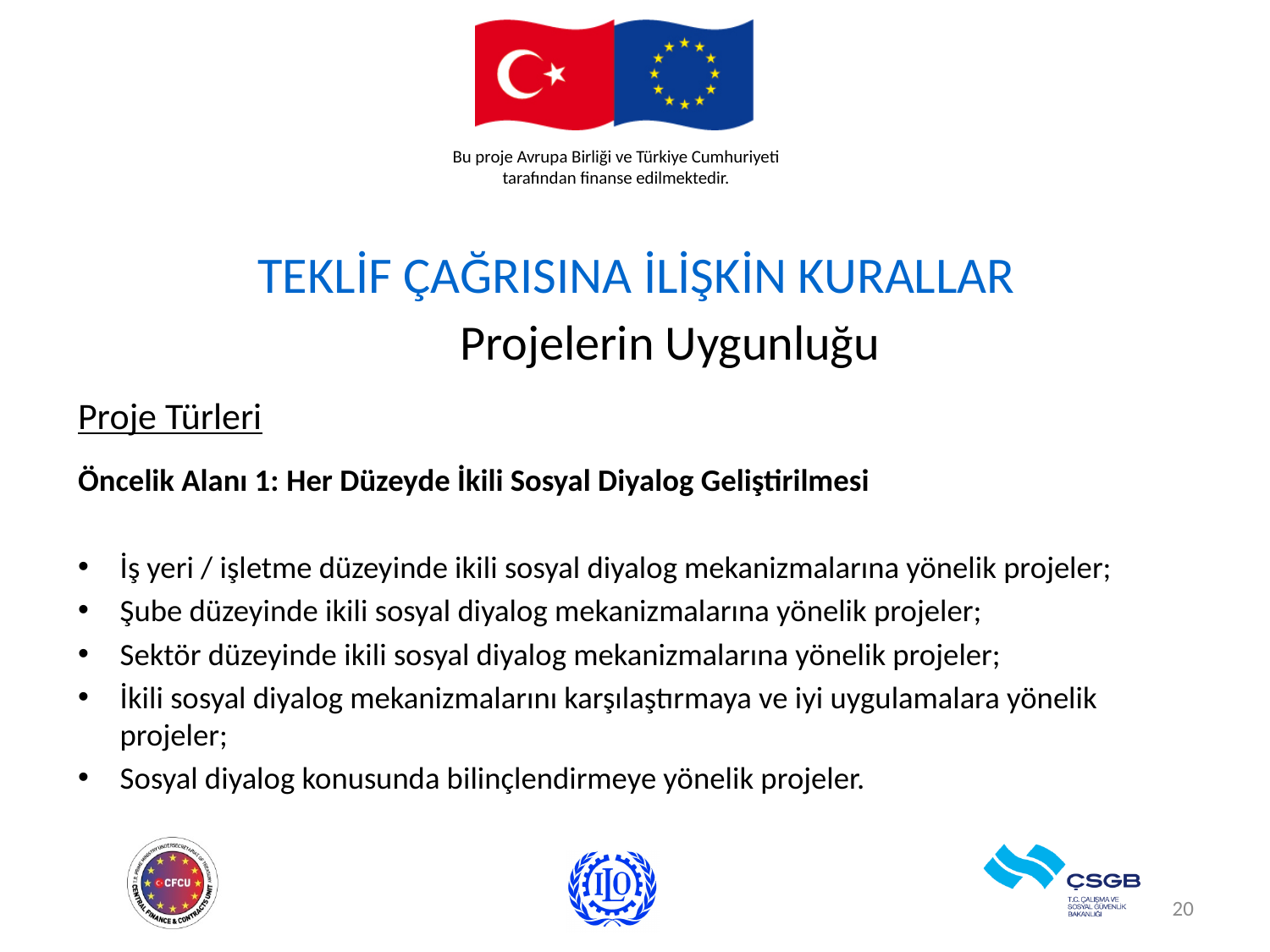

# TEKLİF ÇAĞRISINA İLİŞKİN KURALLAR
Projelerin Uygunluğu

Proje Türleri

Öncelik Alanı 1: Her Düzeyde İkili Sosyal Diyalog Geliştirilmesi

İş yeri / işletme düzeyinde ikili sosyal diyalog mekanizmalarına yönelik projeler;
Şube düzeyinde ikili sosyal diyalog mekanizmalarına yönelik projeler;
Sektör düzeyinde ikili sosyal diyalog mekanizmalarına yönelik projeler;
İkili sosyal diyalog mekanizmalarını karşılaştırmaya ve iyi uygulamalara yönelik projeler;
Sosyal diyalog konusunda bilinçlendirmeye yönelik projeler.

20